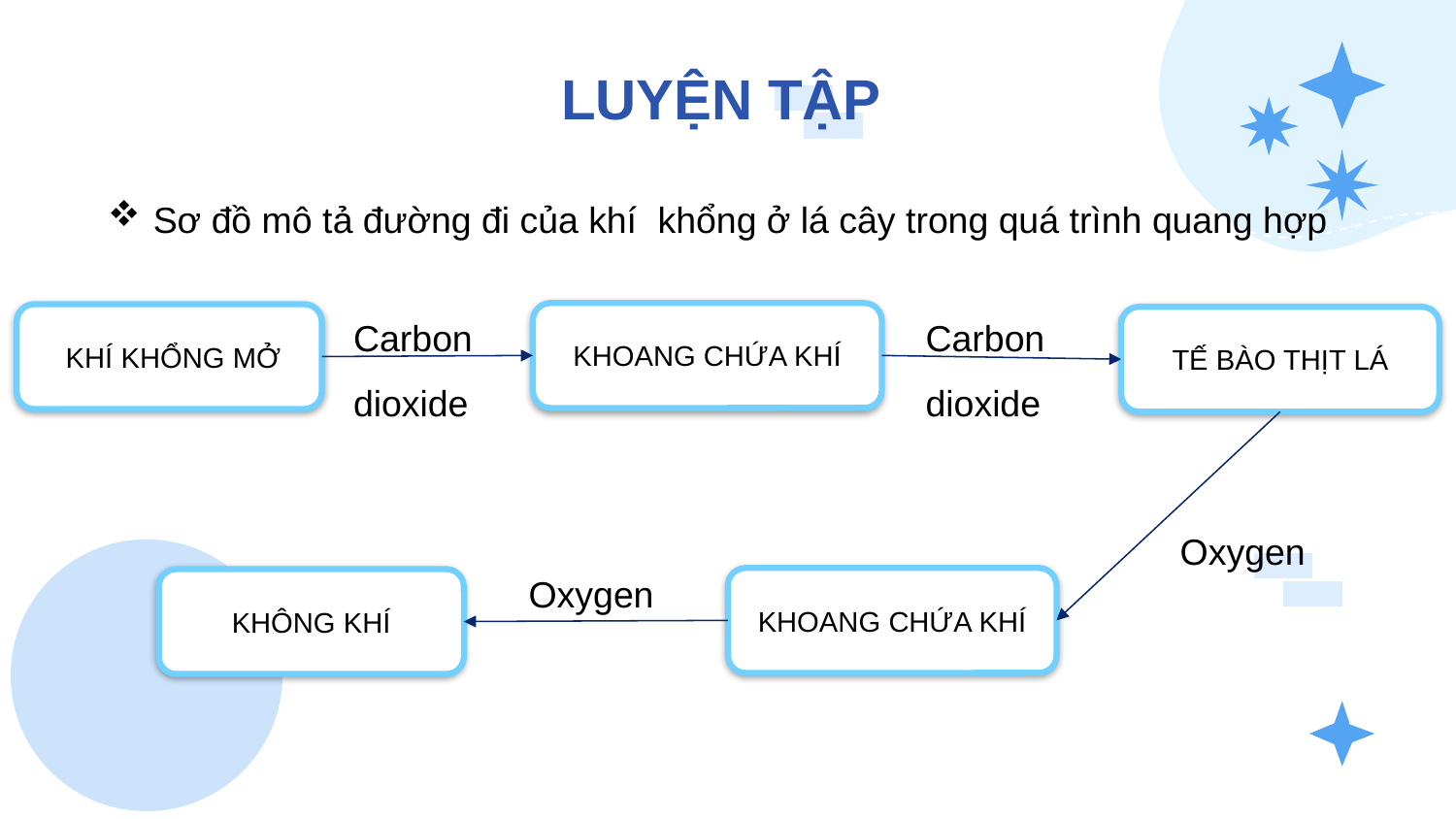

# LUYỆN TẬP

Sơ đồ mô tả đường đi của khí  khổng ở lá cây trong quá trình quang hợp
Carbon dioxide
Carbon dioxide
KHOANG CHỨA KHÍ
ÍKHÍ KHỔNG MỞ
TẾ BÀO THỊT LÁ

Oxygen
Oxygen

KHOANG CHỨA KHÍ
KHÔNG KHÍ